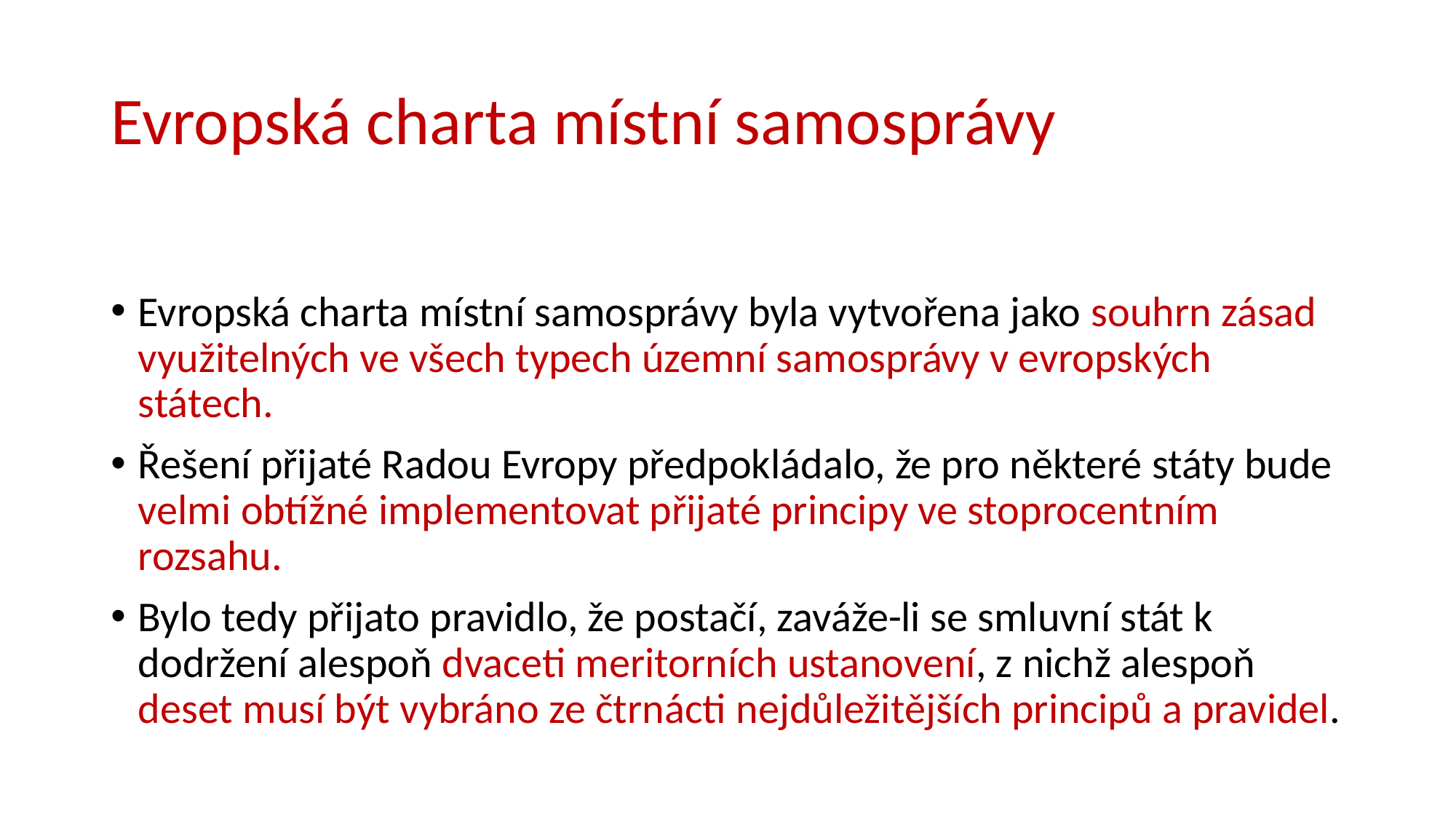

# Evropská charta místní samosprávy

Evropská charta místní samosprávy byla vytvořena jako souhrn zásad využitelných ve všech typech územní samosprávy v evropských státech.
Řešení přijaté Radou Evropy předpokládalo, že pro některé státy bude velmi obtížné implementovat přijaté principy ve stoprocentním rozsahu.
Bylo tedy přijato pravidlo, že postačí, zaváže-li se smluvní stát k dodržení alespoň dvaceti meritorních ustanovení, z nichž alespoň deset musí být vybráno ze čtrnácti nejdůležitějších principů a pravidel.